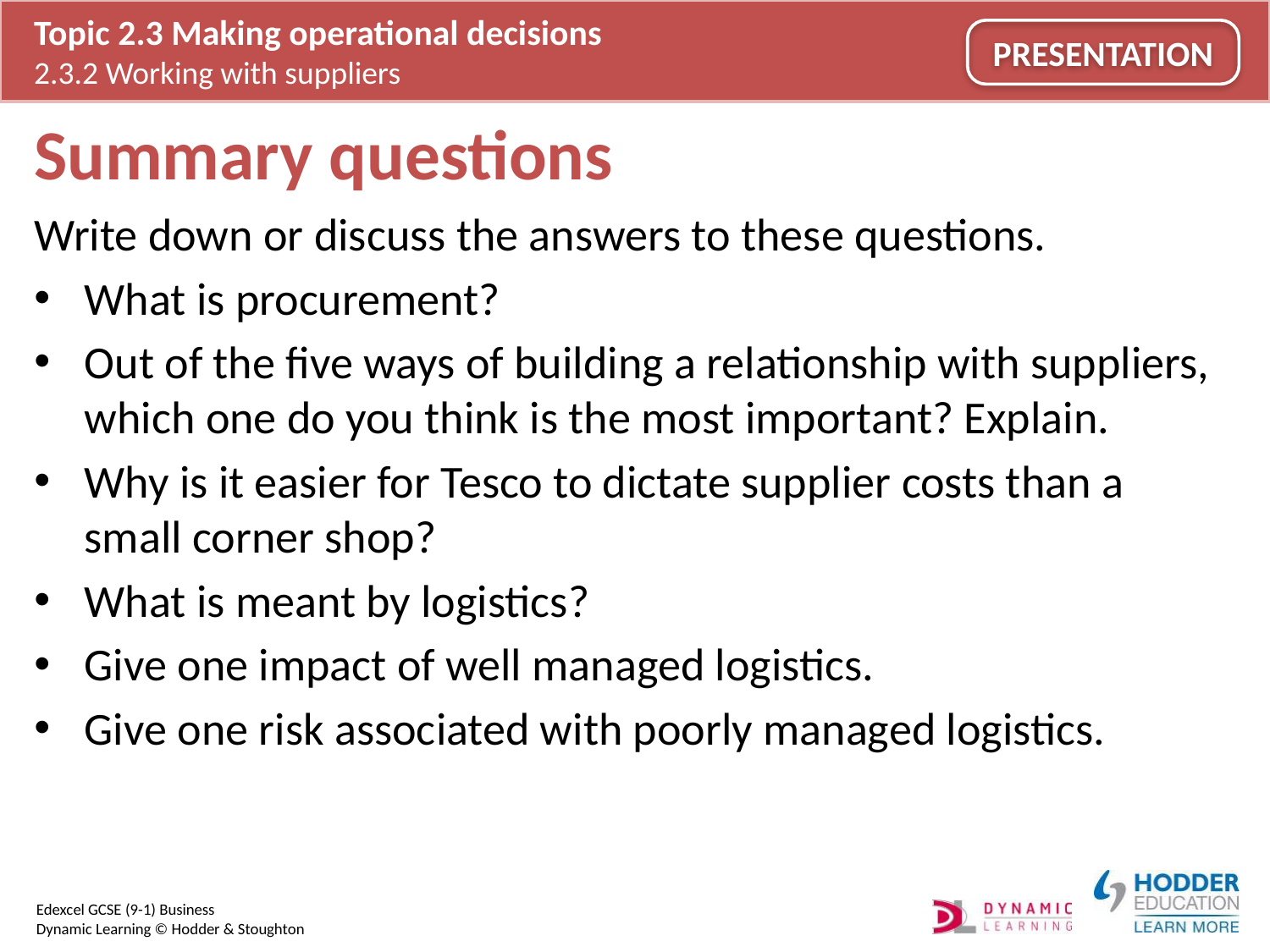

# Summary questions
Write down or discuss the answers to these questions.
What is procurement?
Out of the five ways of building a relationship with suppliers, which one do you think is the most important? Explain.
Why is it easier for Tesco to dictate supplier costs than a small corner shop?
What is meant by logistics?
Give one impact of well managed logistics.
Give one risk associated with poorly managed logistics.